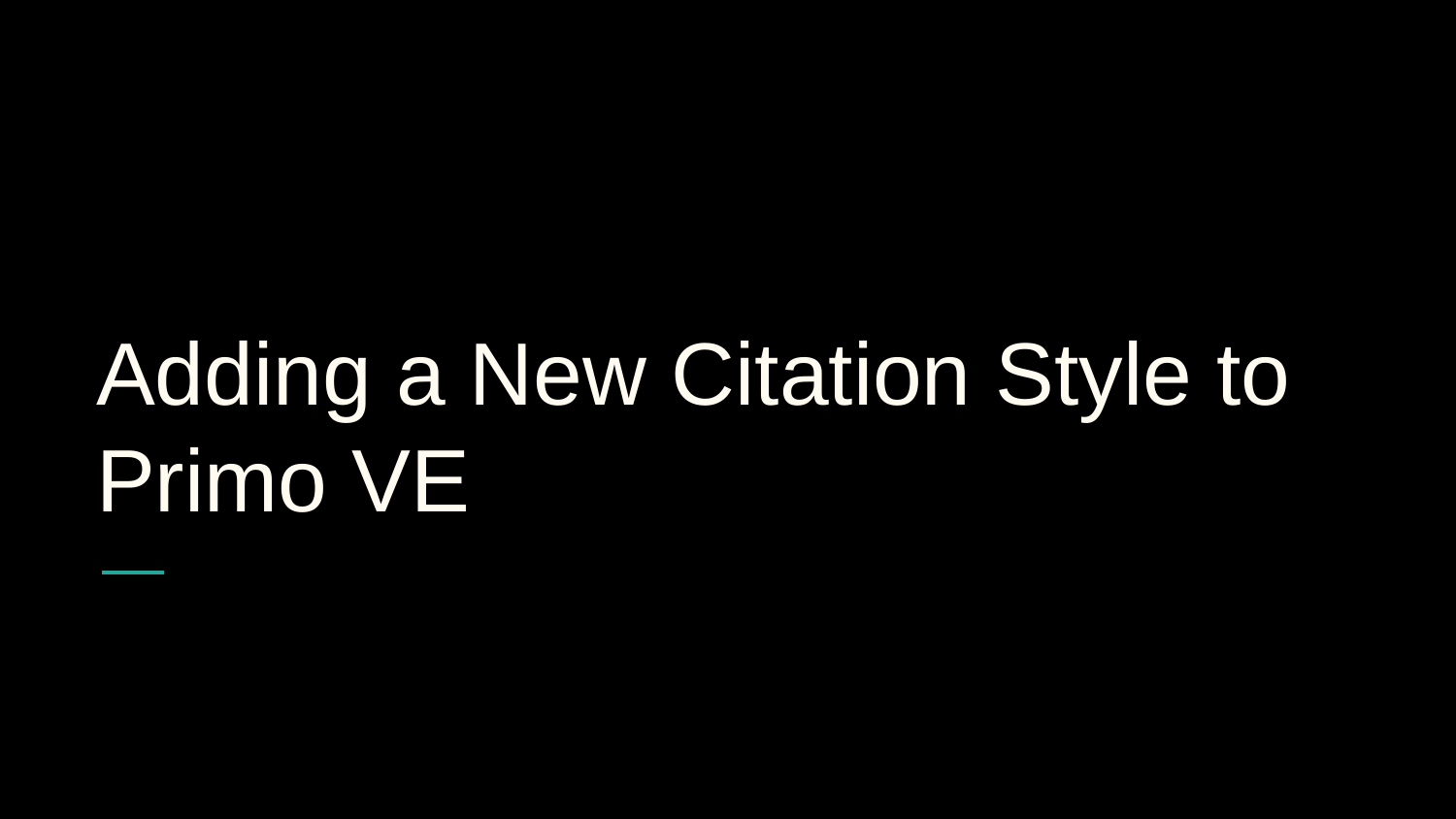

# Adding a New Citation Style to Primo VE